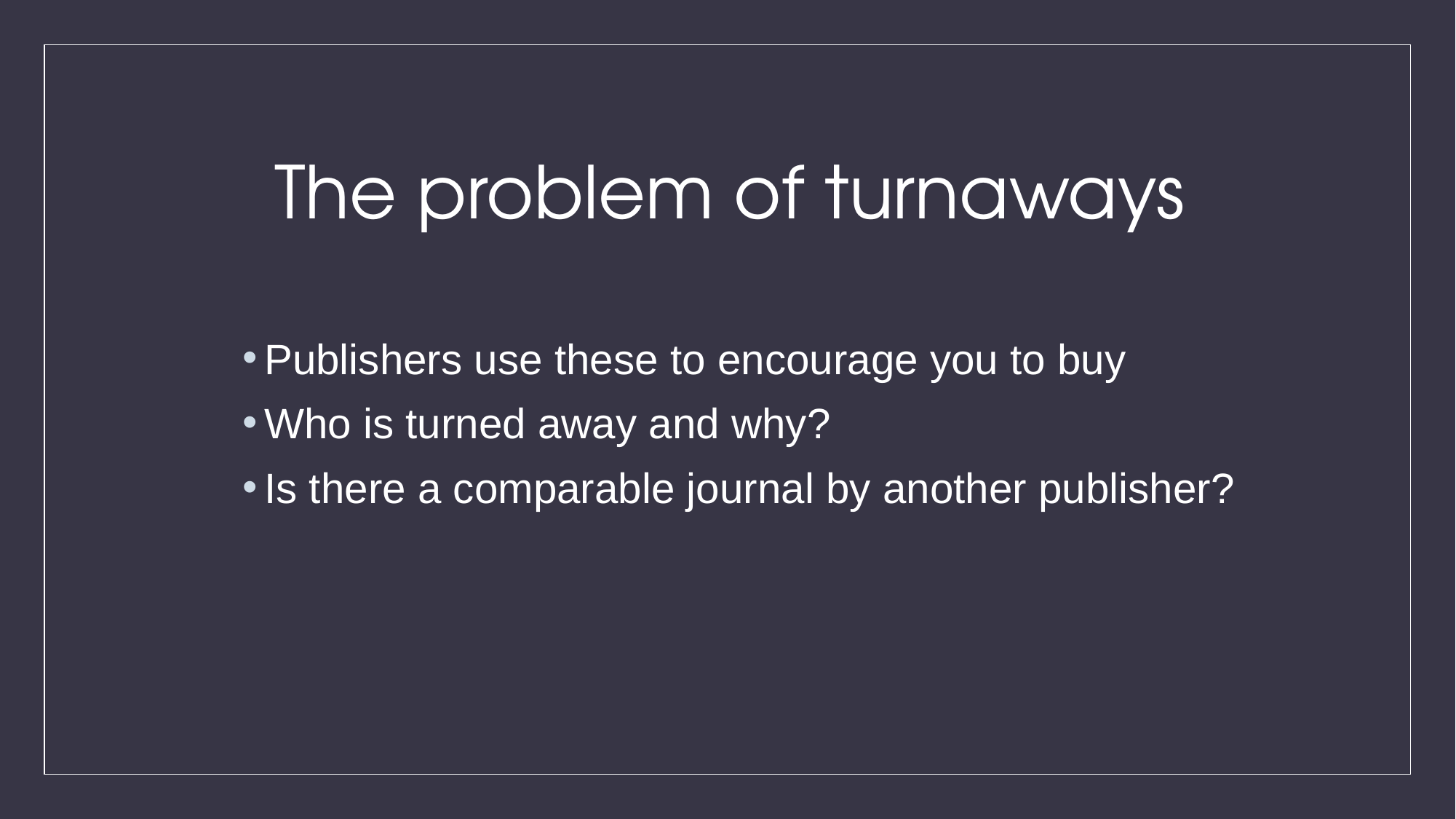

# The problem of turnaways
Publishers use these to encourage you to buy
Who is turned away and why?
Is there a comparable journal by another publisher?